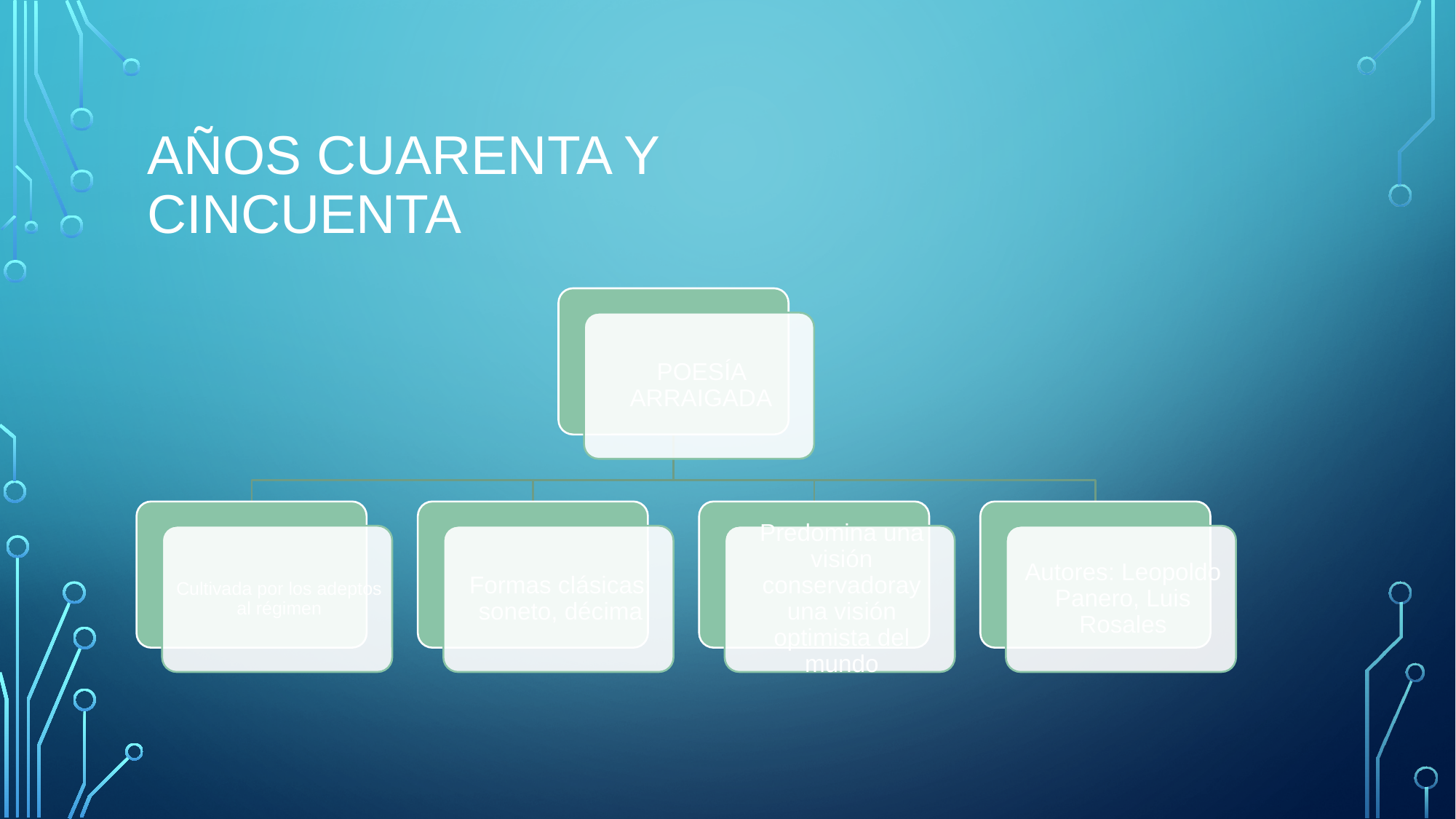

# Años cuarenta y cincuenta
POESÍA ARRAIGADA
Cultivada por los adeptos al régimen
Formas clásicas: soneto, décima
Predomina una visión conservadoray una visión optimista del mundo
Autores: Leopoldo Panero, Luis Rosales